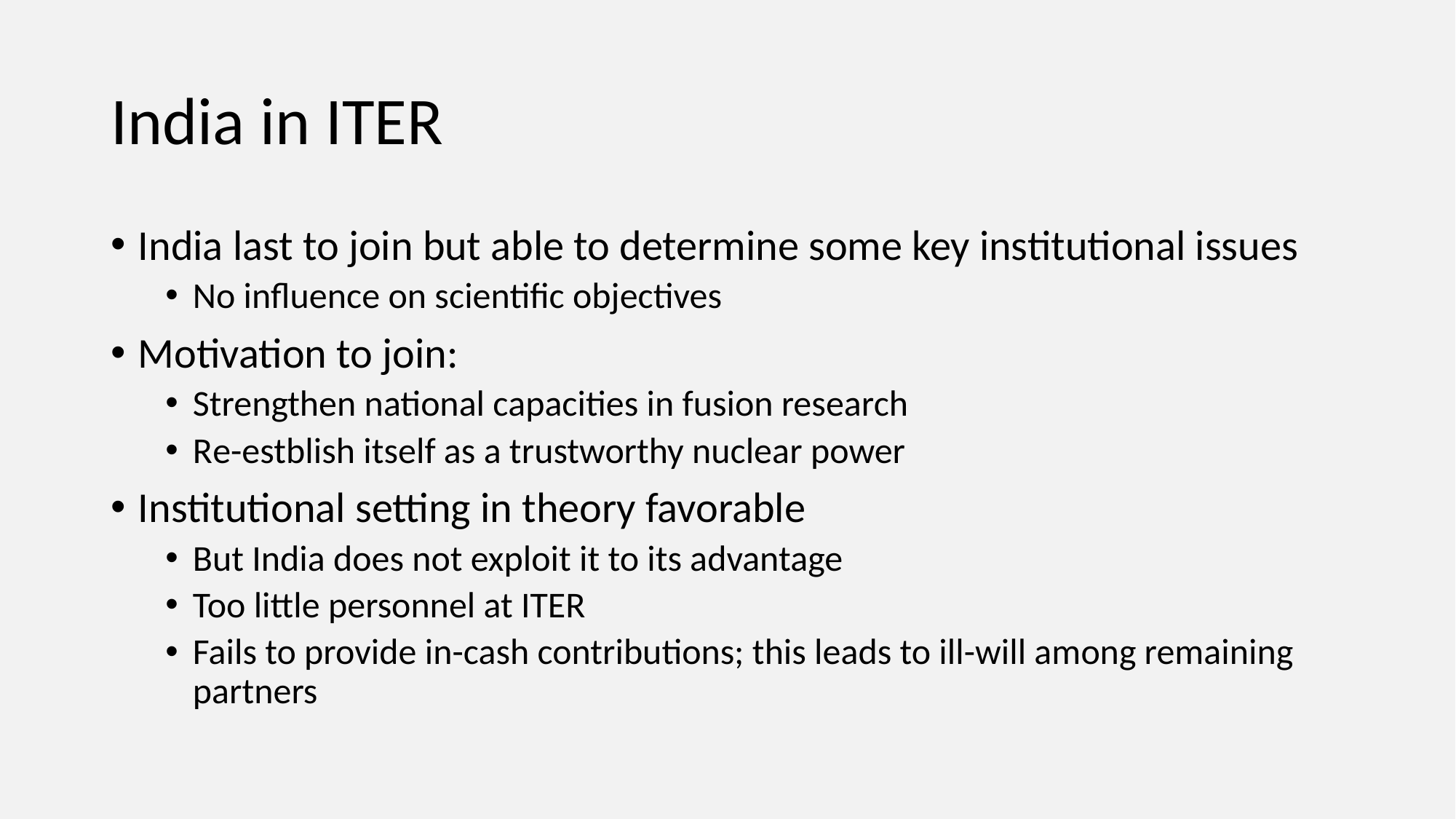

# India in ITER
India last to join but able to determine some key institutional issues
No influence on scientific objectives
Motivation to join:
Strengthen national capacities in fusion research
Re-estblish itself as a trustworthy nuclear power
Institutional setting in theory favorable
But India does not exploit it to its advantage
Too little personnel at ITER
Fails to provide in-cash contributions; this leads to ill-will among remaining partners